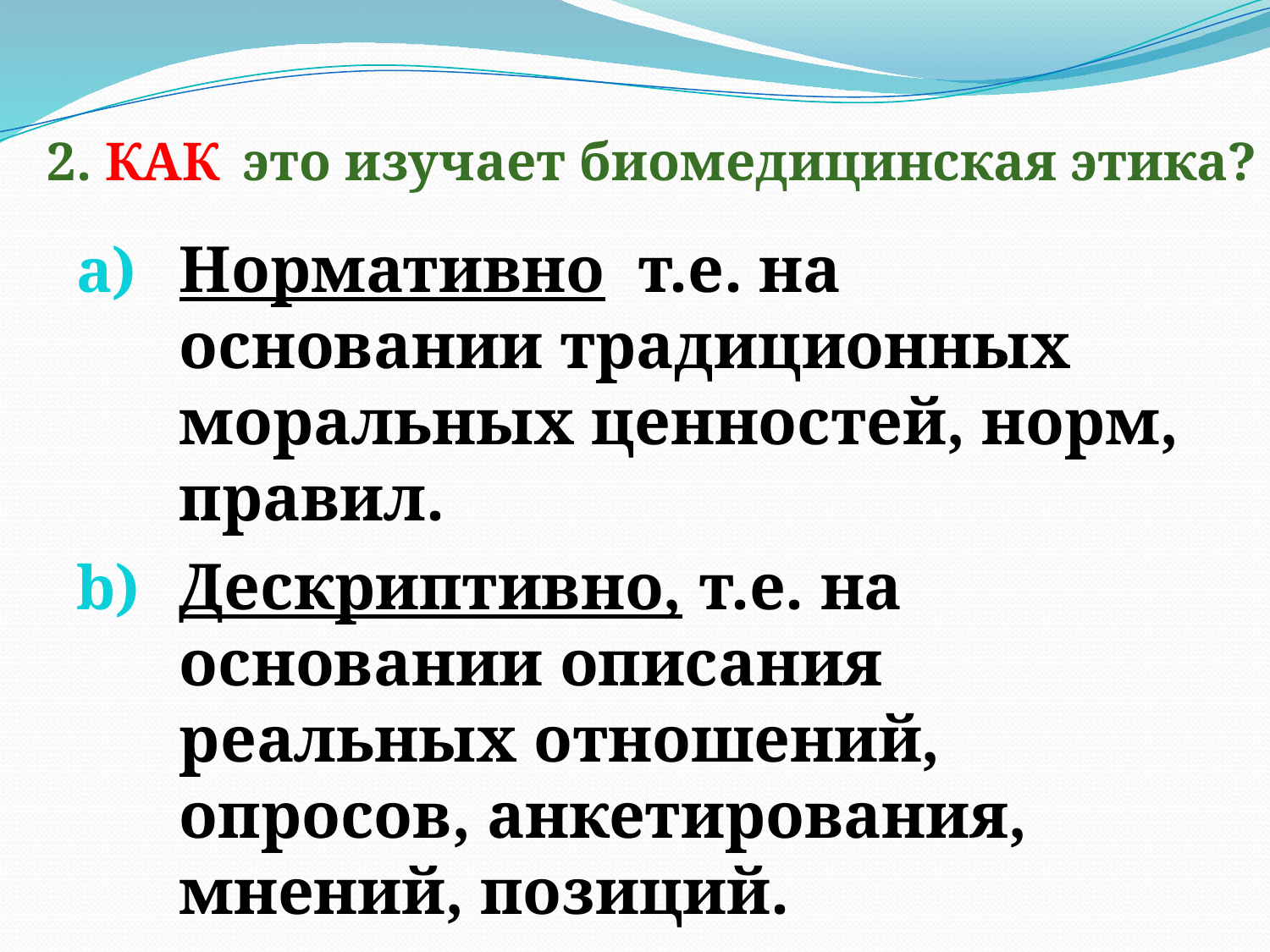

# 2. КАК это изучает биомедицинская этика?
Нормативно  т.е. на основании традиционных моральных ценностей, норм, правил.
Дескриптивно, т.е. на основании описания реальных отношений, опросов, анкетирования, мнений, позиций.